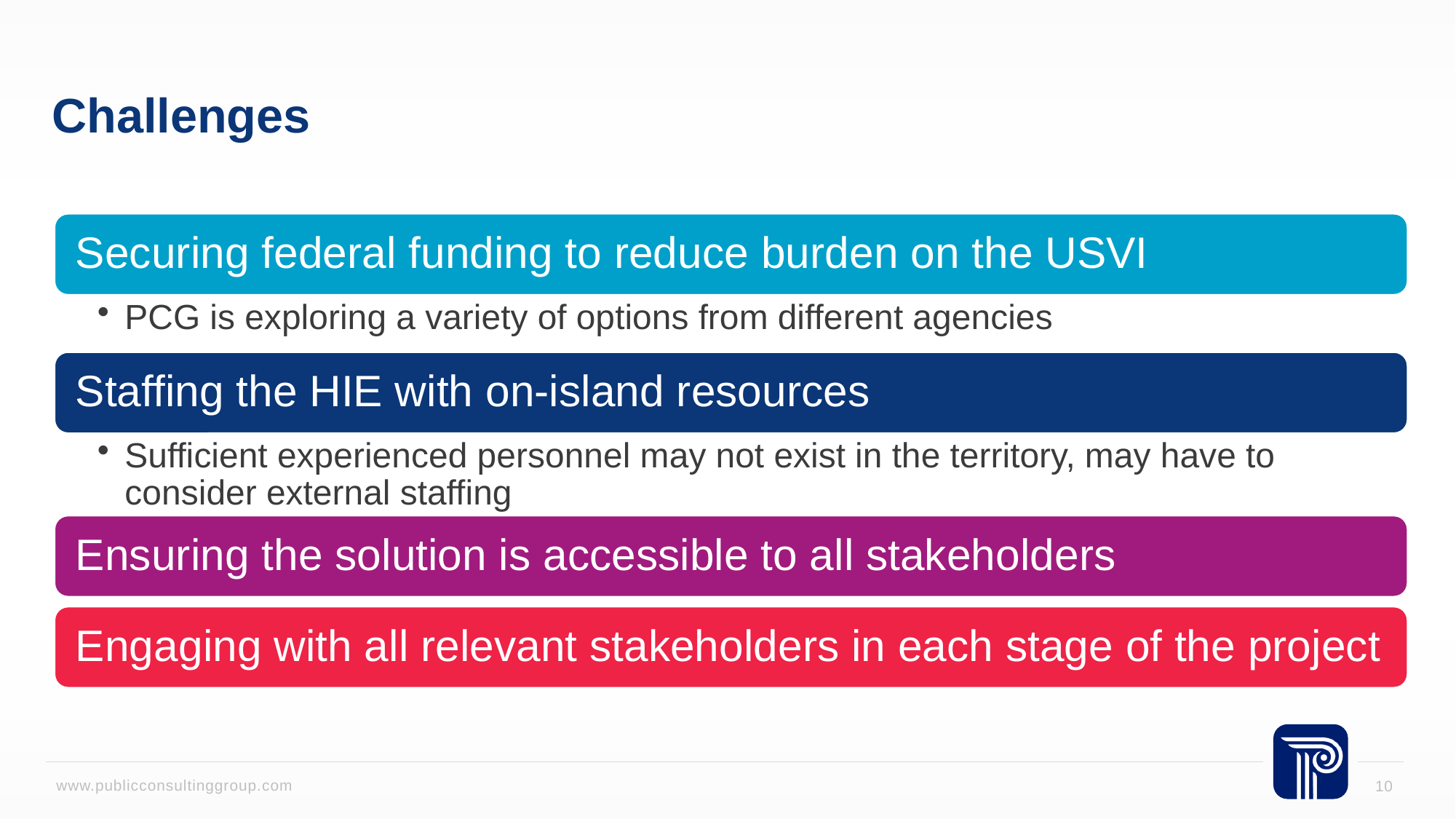

# Challenges
Securing federal funding to reduce burden on the USVI
PCG is exploring a variety of options from different agencies
Staffing the HIE with on-island resources
Sufficient experienced personnel may not exist in the territory, may have to consider external staffing
Ensuring the solution is accessible to all stakeholders
Engaging with all relevant stakeholders in each stage of the project
10